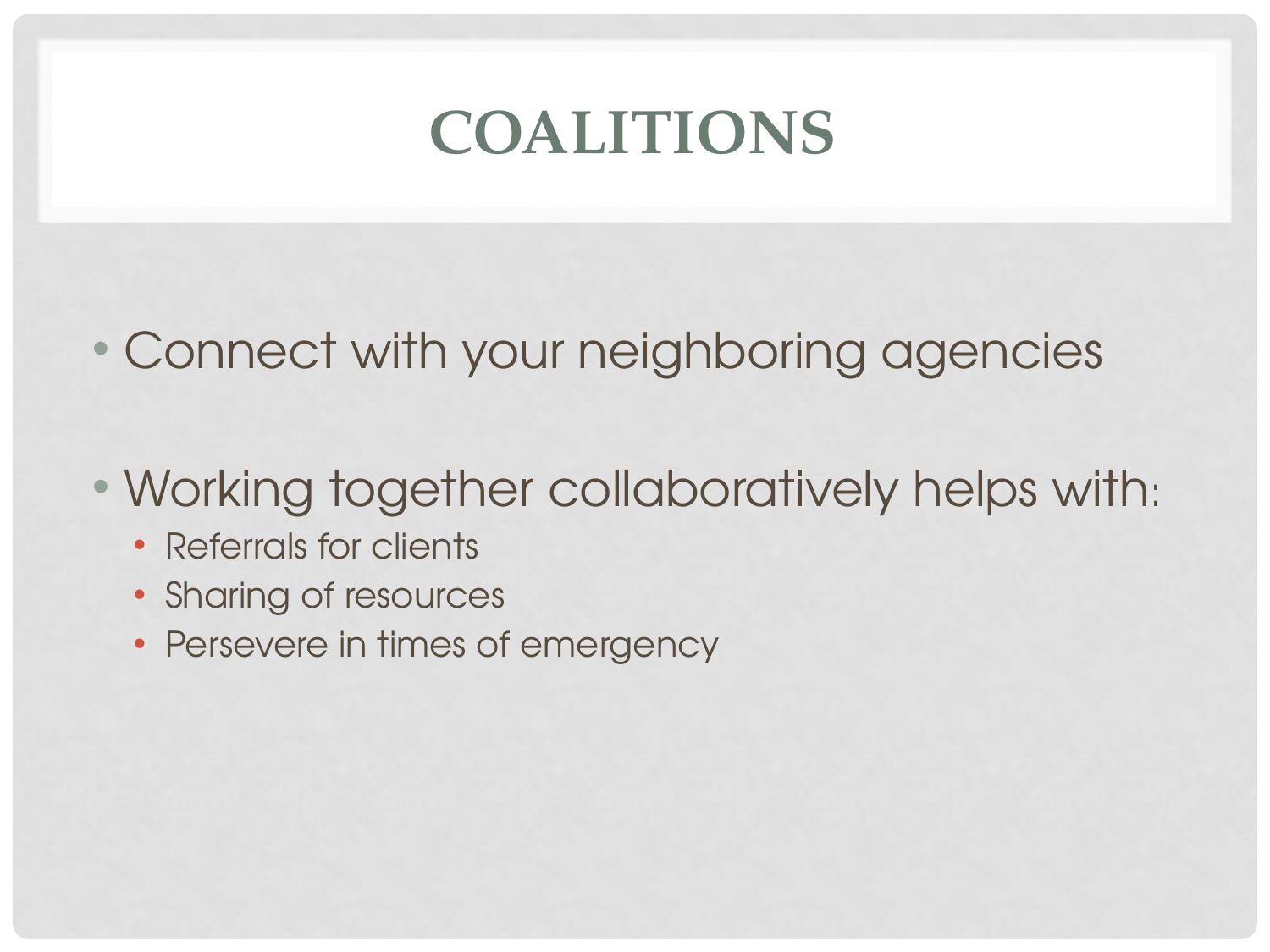

# Coalitions

Connect with your neighboring agencies

Working together collaboratively helps with:
Referrals for clients
Sharing of resources
Persevere in times of emergency